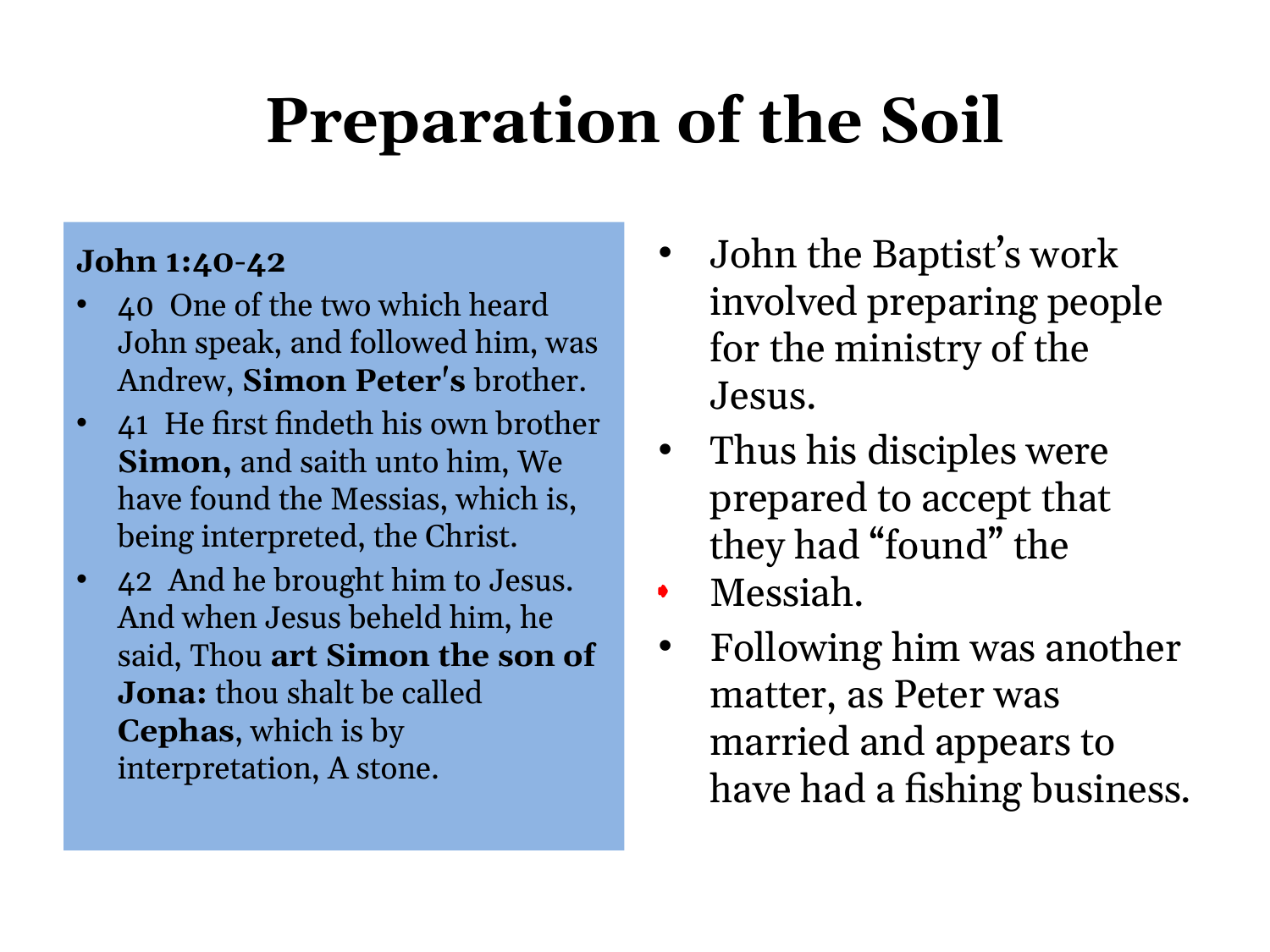

# Preparation of the Soil

John 1:40-42
40  One of the two which heard John speak, and followed him, was Andrew, Simon Peter's brother.
41  He first findeth his own brother Simon, and saith unto him, We have found the Messias, which is, being interpreted, the Christ.
42  And he brought him to Jesus. And when Jesus beheld him, he said, Thou art Simon the son of Jona: thou shalt be called Cephas, which is by interpretation, A stone.

John the Baptist’s work involved preparing people for the ministry of the Jesus.
Thus his disciples were prepared to accept that they had “found” the Messiah.
Following him was another matter, as Peter was married and appears to have had a fishing business.